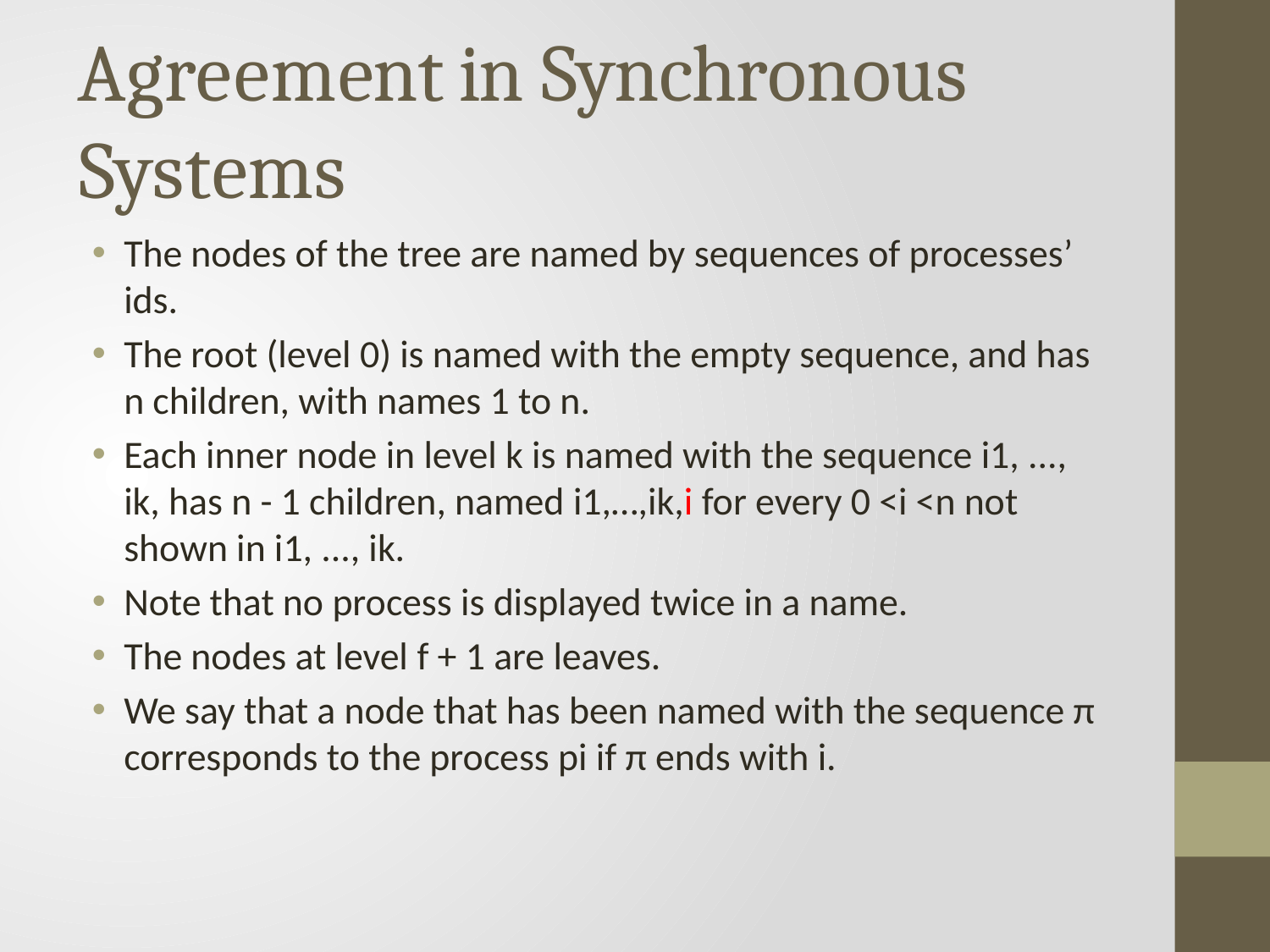

# Agreement in Synchronous Systems
The nodes of the tree are named by sequences of processes’  ids.
The root (level 0) is named with the empty sequence, and has n children, with names 1 to n.
Each inner node in level k is named with the sequence i1, ..., ik, has n - 1 children, named i1,…,ik,i for every 0 <i <n not shown in i1, ..., ik.
Note that no process is displayed twice in a name.
The nodes at level f + 1 are leaves.
We say that a node that has been named with the sequence π corresponds to the process pi if π ends with i.